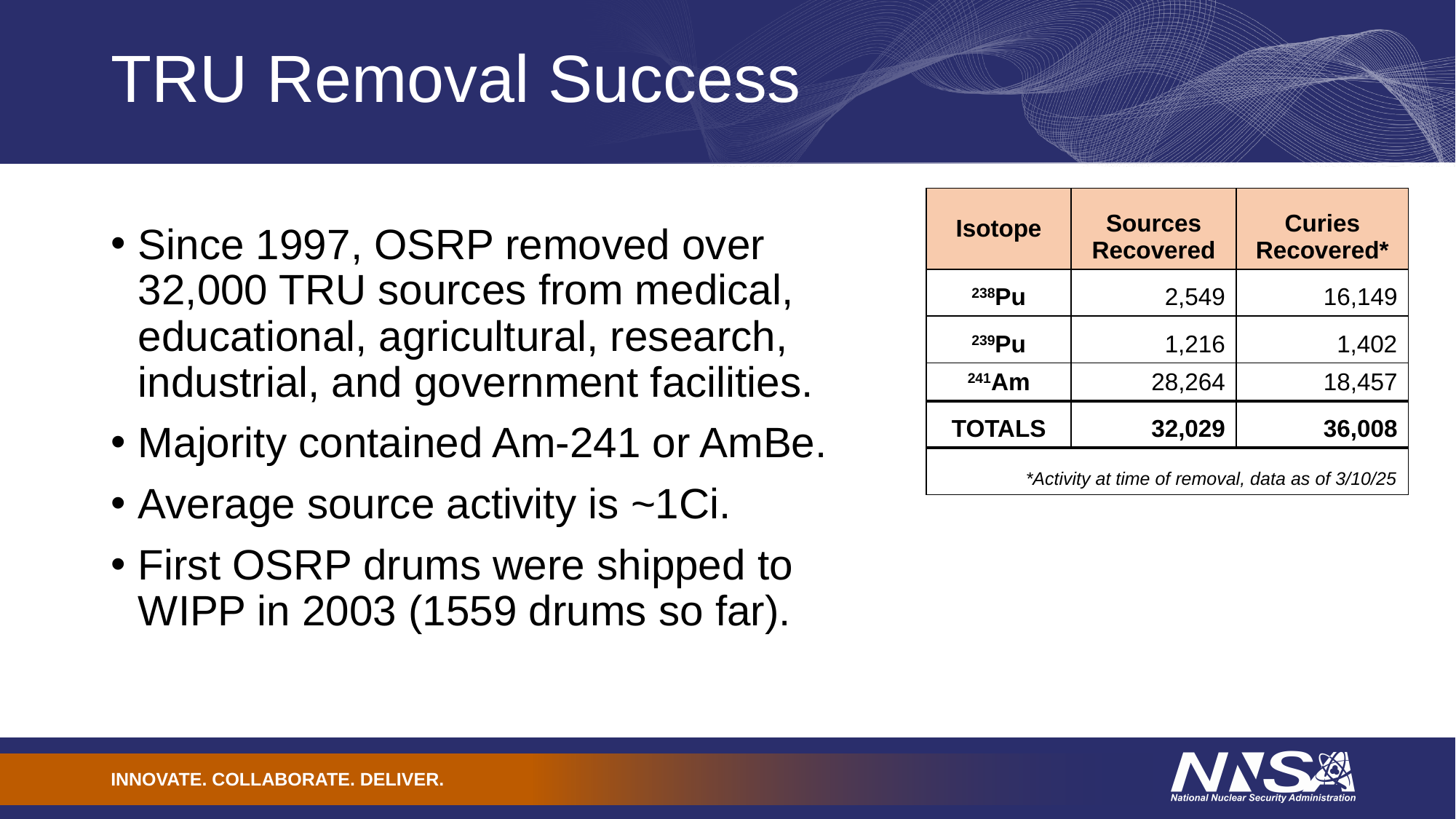

# TRU Removal Success
| Isotope | Sources Recovered | Curies Recovered\* |
| --- | --- | --- |
| 238Pu | 2,549 | 16,149 |
| 239Pu | 1,216 | 1,402 |
| 241Am | 28,264 | 18,457 |
| TOTALS | 32,029 | 36,008 |
| \*Activity at time of removal, data as of 3/10/25 |  |  |
Since 1997, OSRP removed over 32,000 TRU sources from medical, educational, agricultural, research, industrial, and government facilities.
Majority contained Am-241 or AmBe.
Average source activity is ~1Ci.
First OSRP drums were shipped to WIPP in 2003 (1559 drums so far).